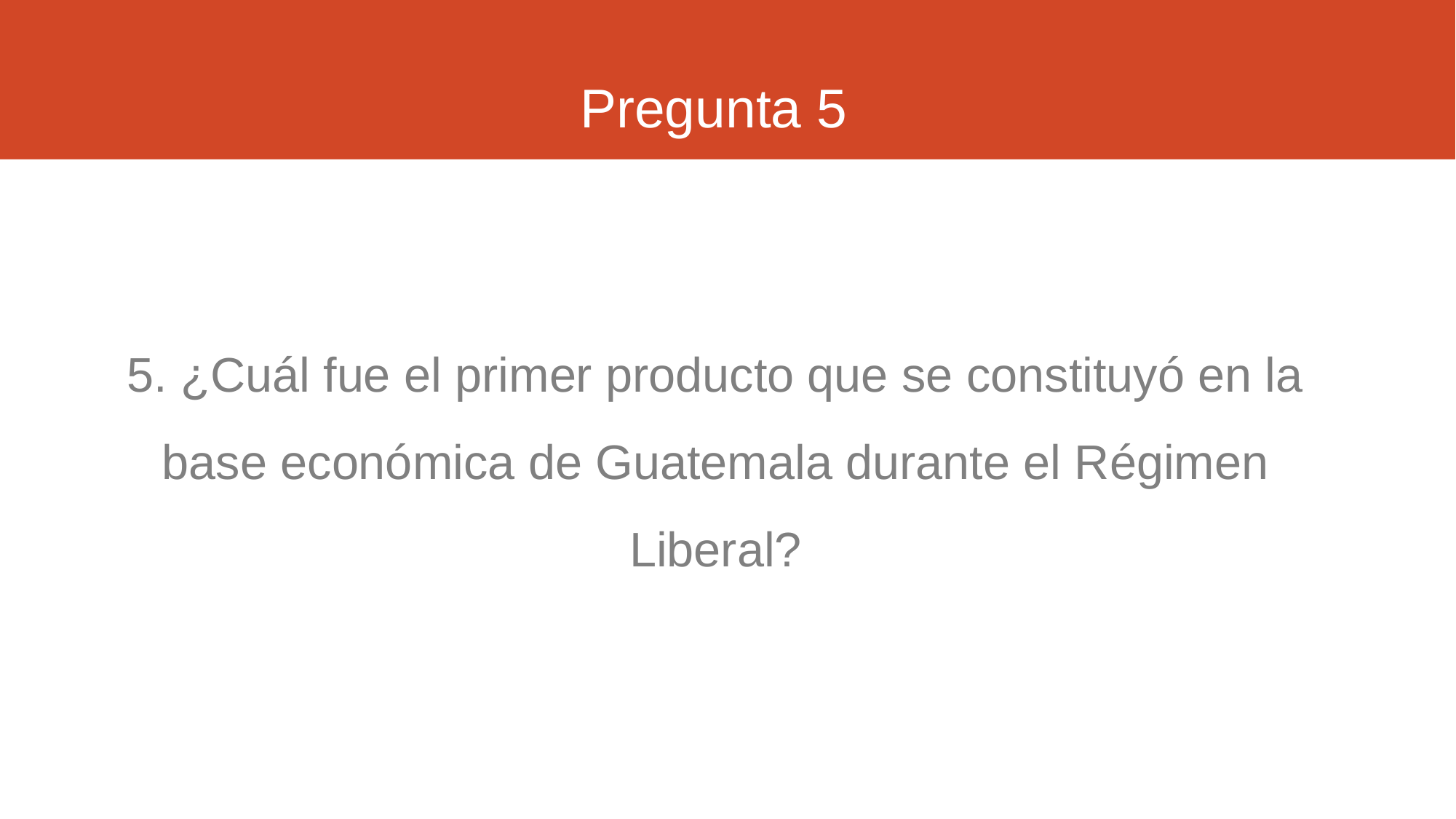

# Pregunta 5

5. ¿Cuál fue el primer producto que se constituyó en la base económica de Guatemala durante el Régimen Liberal?